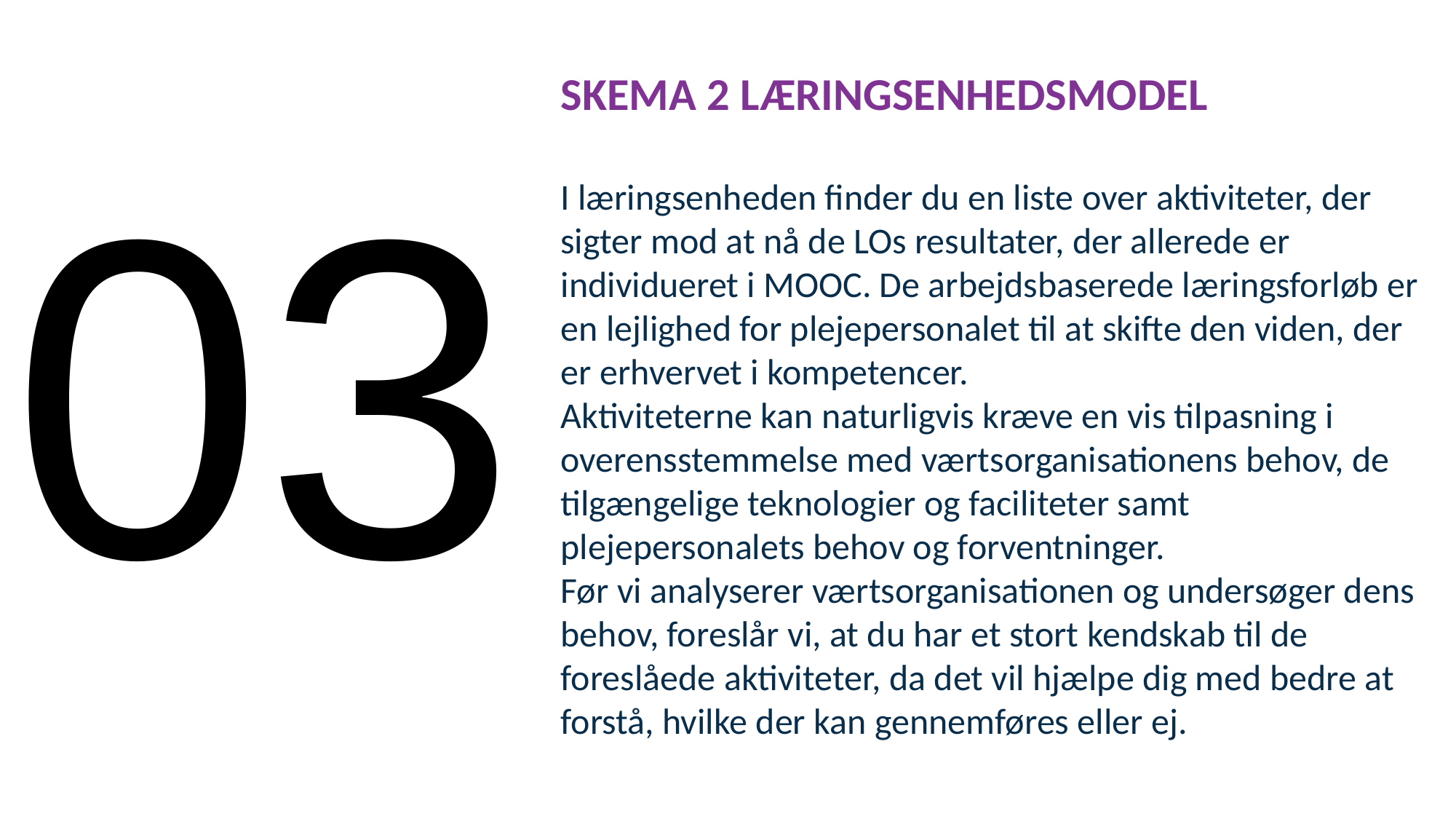

# 03
SKEMA 2 LÆRINGSENHEDSMODEL

I læringsenheden finder du en liste over aktiviteter, der sigter mod at nå de LOs resultater, der allerede er individueret i MOOC. De arbejdsbaserede læringsforløb er en lejlighed for plejepersonalet til at skifte den viden, der er erhvervet i kompetencer.
Aktiviteterne kan naturligvis kræve en vis tilpasning i overensstemmelse med værtsorganisationens behov, de tilgængelige teknologier og faciliteter samt plejepersonalets behov og forventninger.
Før vi analyserer værtsorganisationen og undersøger dens behov, foreslår vi, at du har et stort kendskab til de foreslåede aktiviteter, da det vil hjælpe dig med bedre at forstå, hvilke der kan gennemføres eller ej.